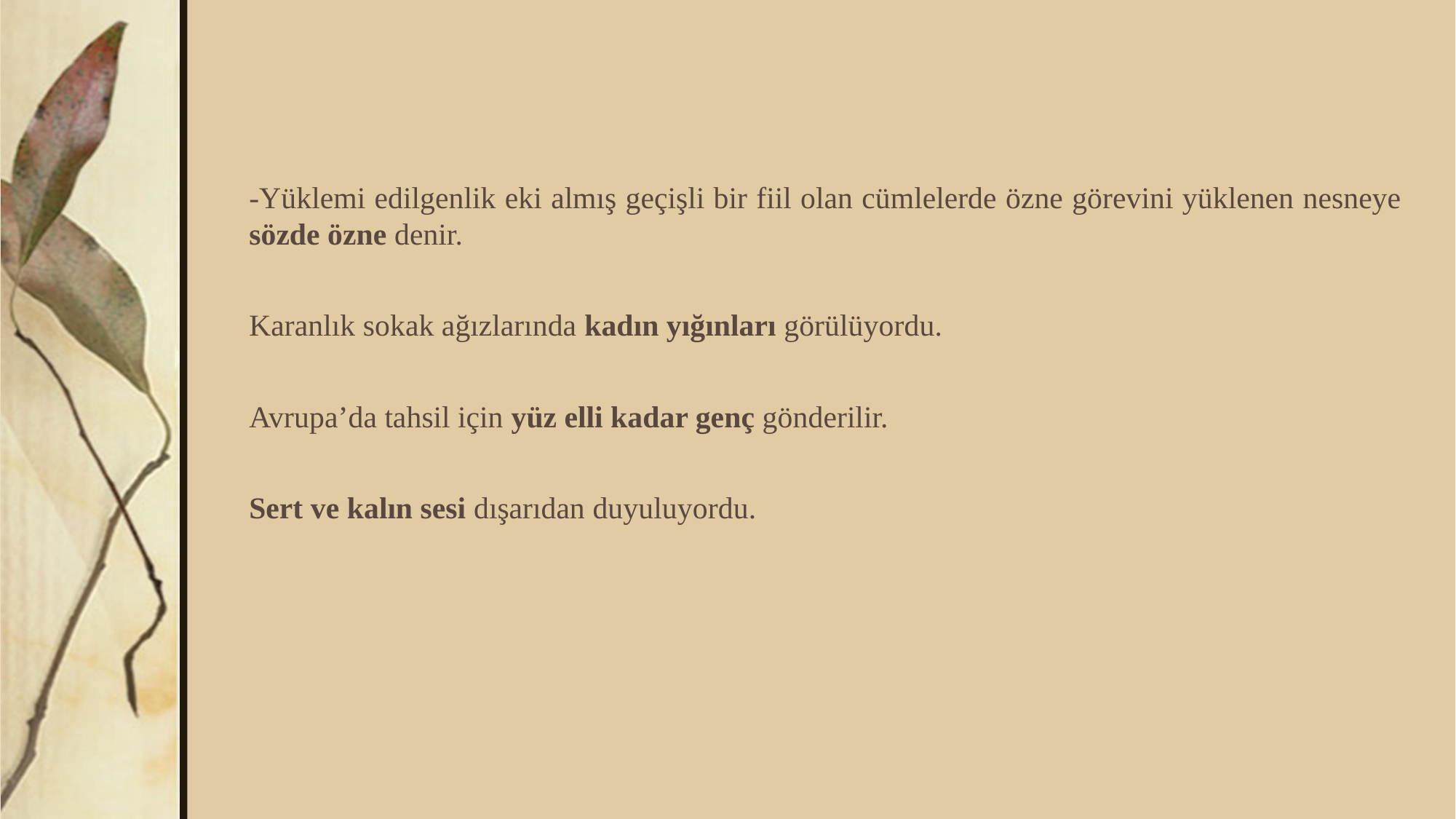

-Yüklemi edilgenlik eki almış geçişli bir fiil olan cümlelerde özne görevini yüklenen nesneye  sözde özne denir.

Karanlık sokak ağızlarında kadın yığınları görülüyordu.

Avrupa’da tahsil için yüz elli kadar genç gönderilir.

Sert ve kalın sesi dışarıdan duyuluyordu.